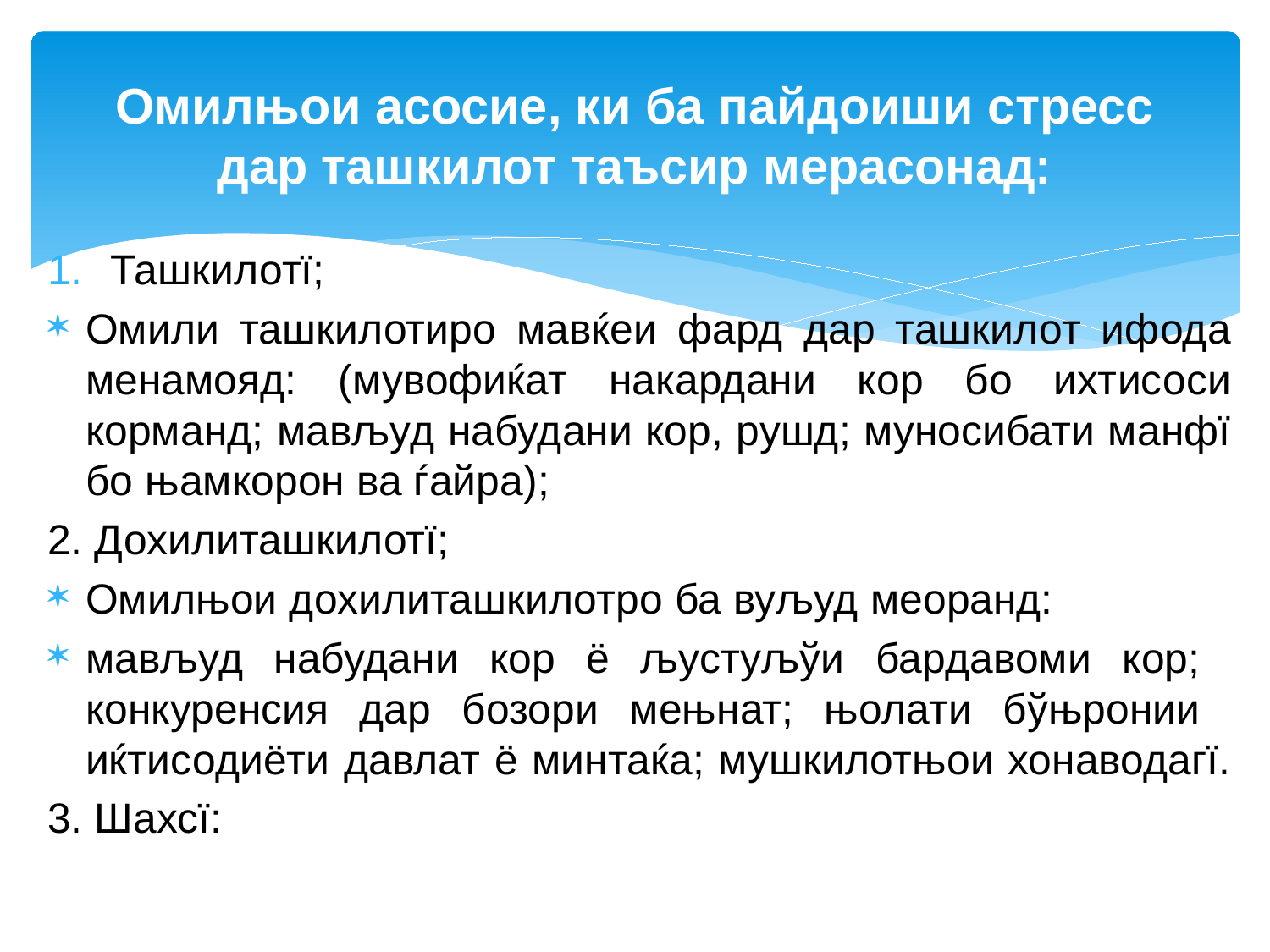

# Омилњои асосие, ки ба пайдоиши стресс дар ташкилот таъсир мерасонад:
Ташкилотї;
Омили ташкилотиро мавќеи фард дар ташкилот ифода менамояд: (мувофиќат накардани кор бо ихтисоси корманд; мављуд набудани кор, рушд; муносибати манфї бо њамкорон ва ѓайра);
2. Дохилиташкилотї;
Омилњои дохилиташкилотро ба вуљуд меоранд:
мављуд набудани кор ё љустуљўи бардавоми кор;  конкуренсия дар бозори мењнат; њолати бўњронии  иќтисодиёти давлат ё минтаќа; мушкилотњои хонаводагї.
3. Шахсї: